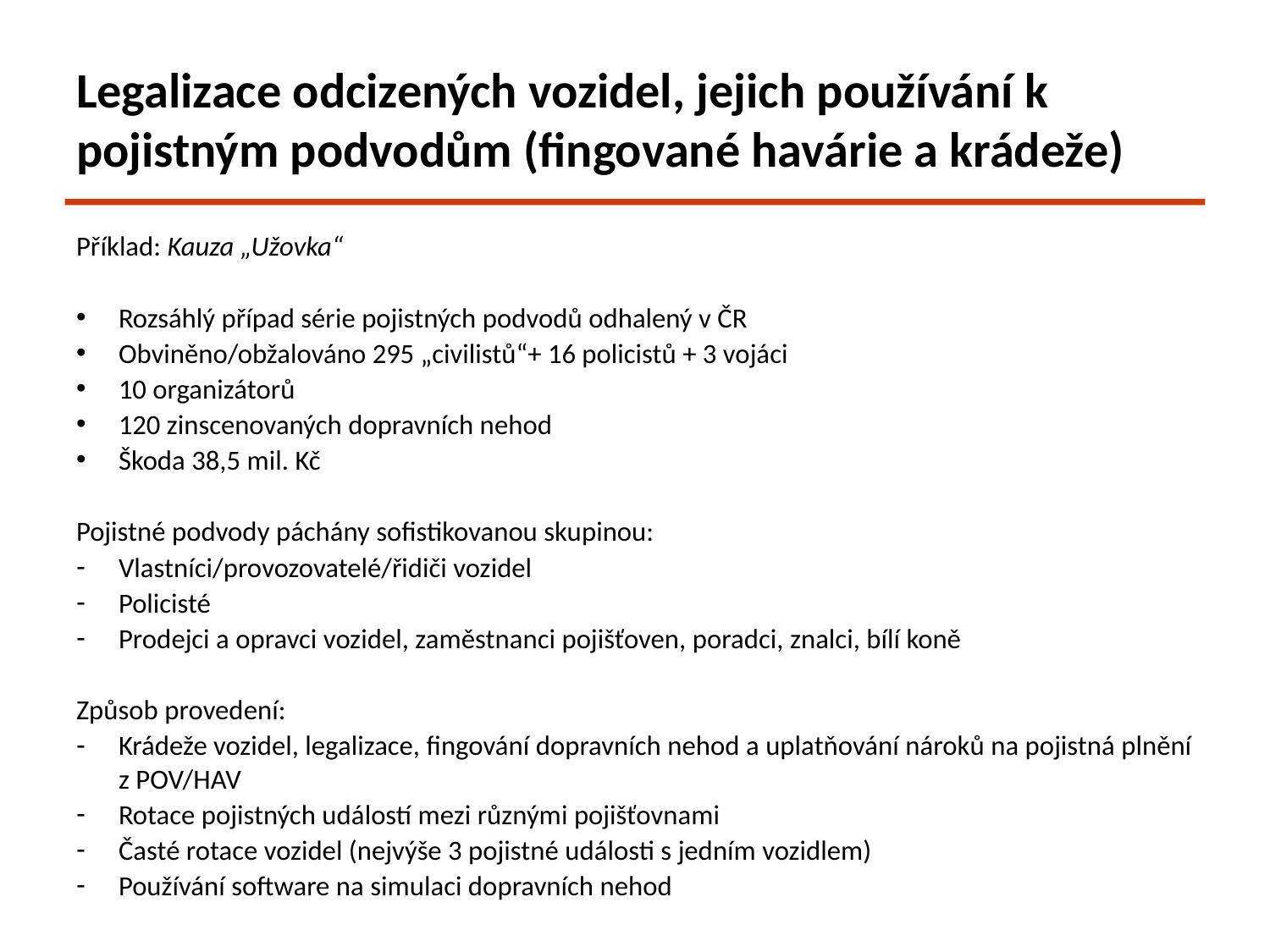

# Legalizace odcizených vozidel, jejich používání k pojistným podvodům (fingované havárie a krádeže)

Příklad: Kauza „Užovka“

Rozsáhlý případ série pojistných podvodů odhalený v ČR
Obviněno/obžalováno 295 „civilistů“+ 16 policistů + 3 vojáci
10 organizátorů
120 zinscenovaných dopravních nehod
Škoda 38,5 mil. Kč

Pojistné podvody páchány sofistikovanou skupinou:
Vlastníci/provozovatelé/řidiči vozidel
Policisté
Prodejci a opravci vozidel, zaměstnanci pojišťoven, poradci, znalci, bílí koně

Způsob provedení:
Krádeže vozidel, legalizace, fingování dopravních nehod a uplatňování nároků na pojistná plnění z POV/HAV
Rotace pojistných událostí mezi různými pojišťovnami
Časté rotace vozidel (nejvýše 3 pojistné události s jedním vozidlem)
Používání software na simulaci dopravních nehod